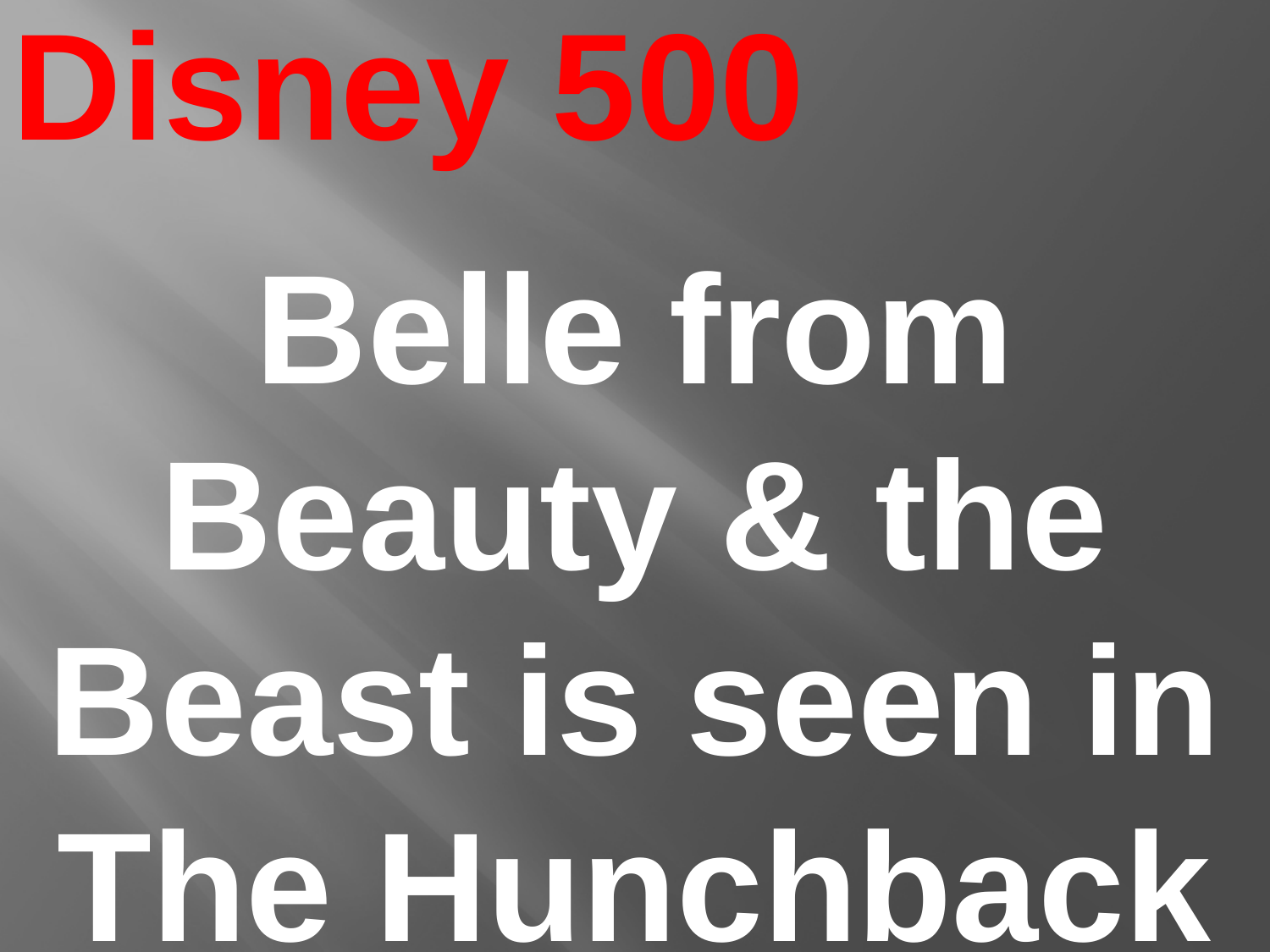

# Disney 500
Belle from Beauty & the Beast is seen in The Hunchback of Notre Dame.